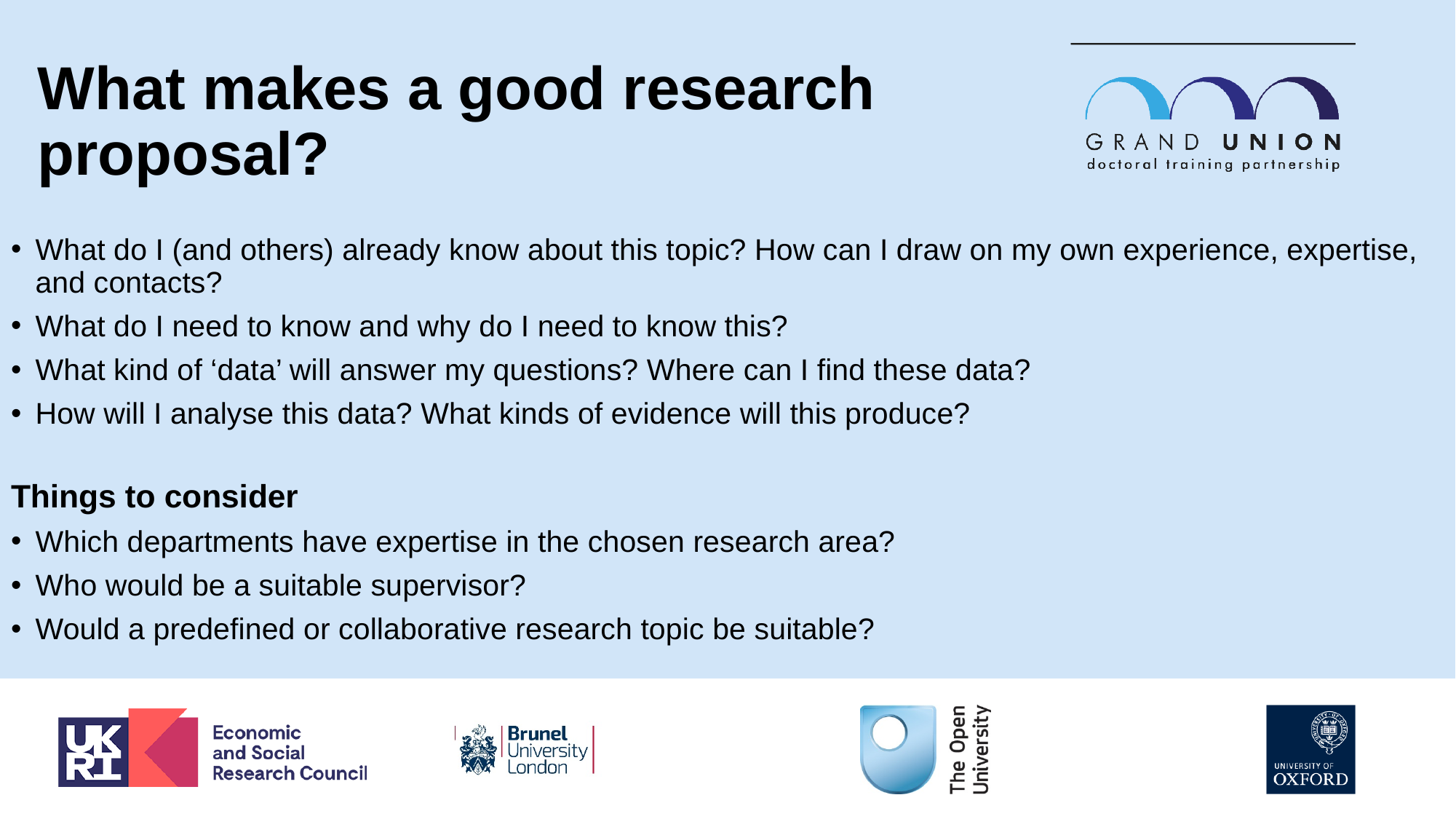

# What makes a good research proposal?
What do I (and others) already know about this topic? How can I draw on my own experience, expertise, and contacts?
What do I need to know and why do I need to know this?
What kind of ‘data’ will answer my questions? Where can I find these data?
How will I analyse this data? What kinds of evidence will this produce?

Things to consider
Which departments have expertise in the chosen research area?
Who would be a suitable supervisor?
Would a predefined or collaborative research topic be suitable?